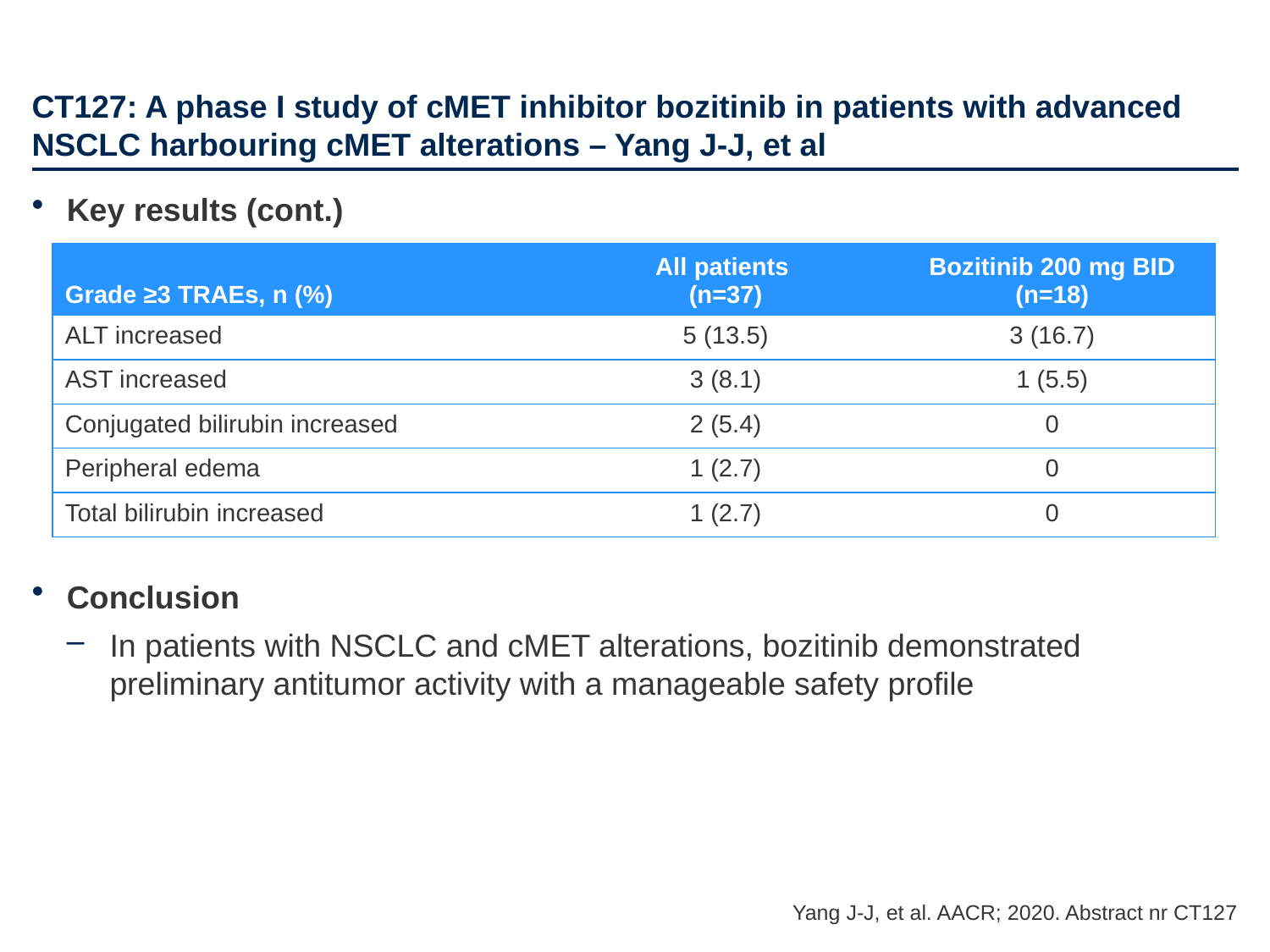

# CT127: A phase I study of cMET inhibitor bozitinib in patients with advanced NSCLC harbouring cMET alterations – Yang J-J, et al
Key results (cont.)
Conclusion
In patients with NSCLC and cMET alterations, bozitinib demonstrated preliminary antitumor activity with a manageable safety profile

| Grade ≥3 TRAEs, n (%) | All patients (n=37) | Bozitinib 200 mg BID (n=18) |
| --- | --- | --- |
| ALT increased | 5 (13.5) | 3 (16.7) |
| AST increased | 3 (8.1) | 1 (5.5) |
| Conjugated bilirubin increased | 2 (5.4) | 0 |
| Peripheral edema | 1 (2.7) | 0 |
| Total bilirubin increased | 1 (2.7) | 0 |
Yang J-J, et al. AACR; 2020. Abstract nr CT127